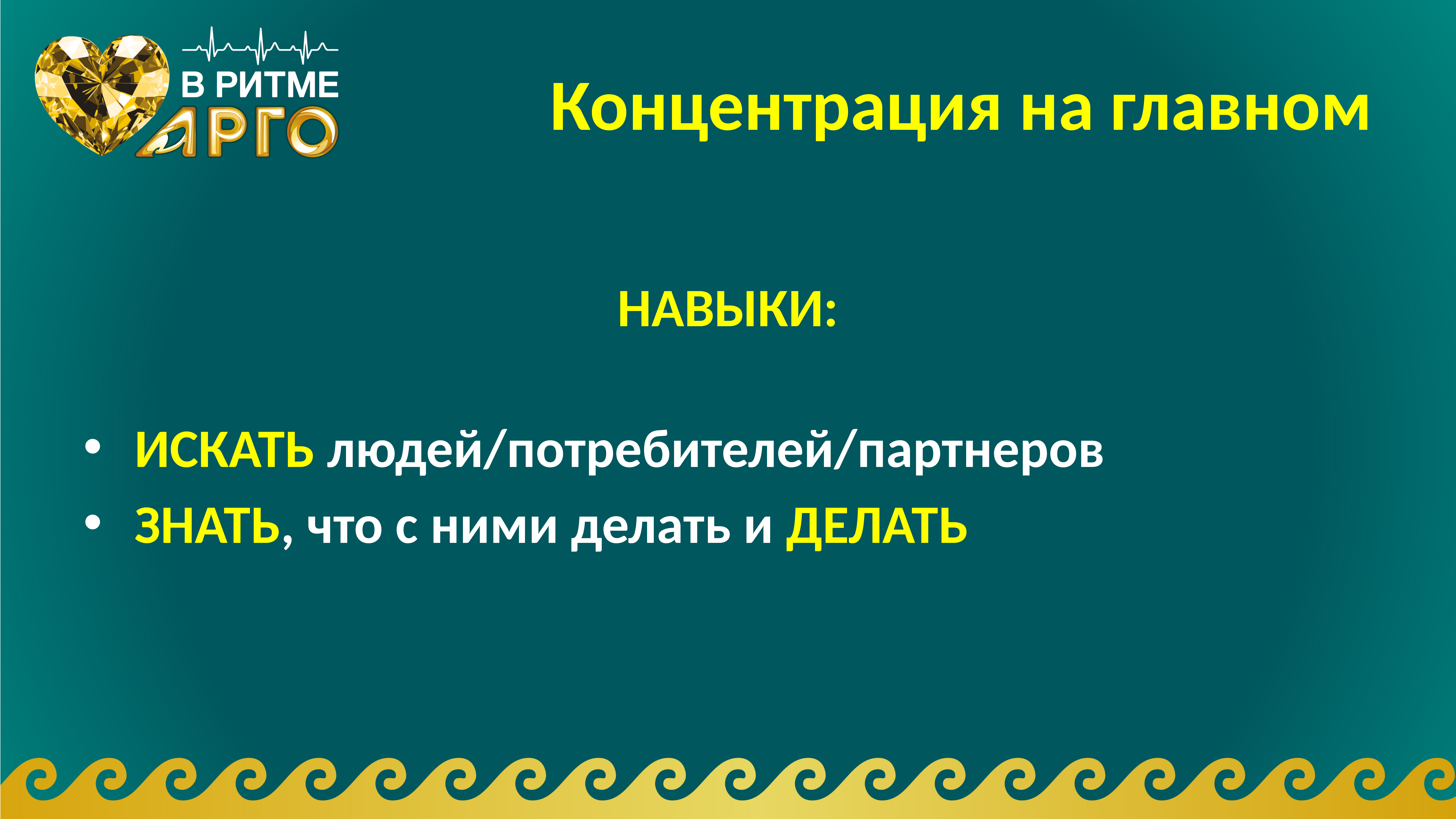

# Концентрация на главном

НАВЫКИ:
 ИСКАТЬ людей/потребителей/партнеров
 ЗНАТЬ, что с ними делать и ДЕЛАТЬ